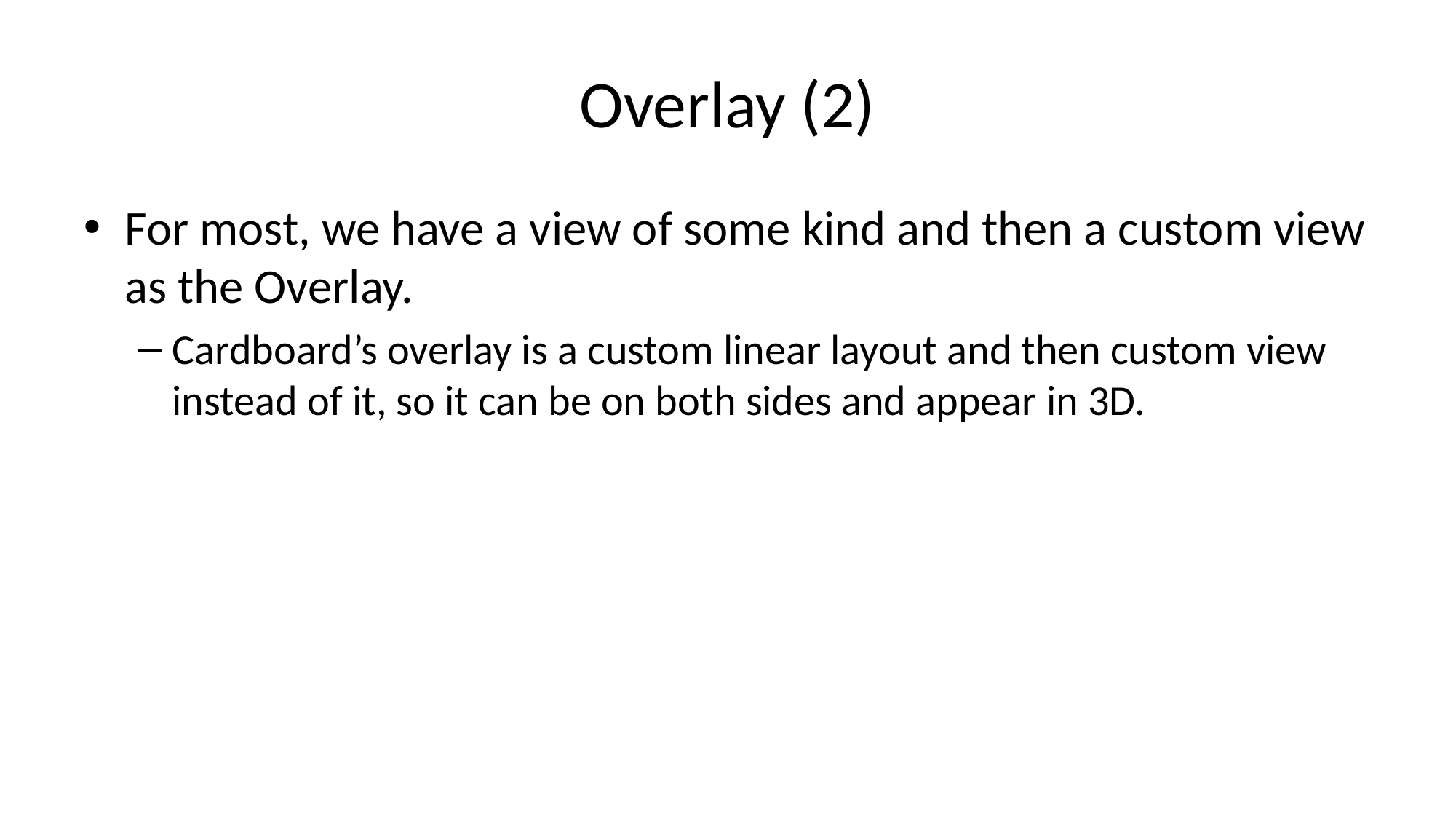

# Overlay (2)
For most, we have a view of some kind and then a custom view as the Overlay.
Cardboard’s overlay is a custom linear layout and then custom view instead of it, so it can be on both sides and appear in 3D.